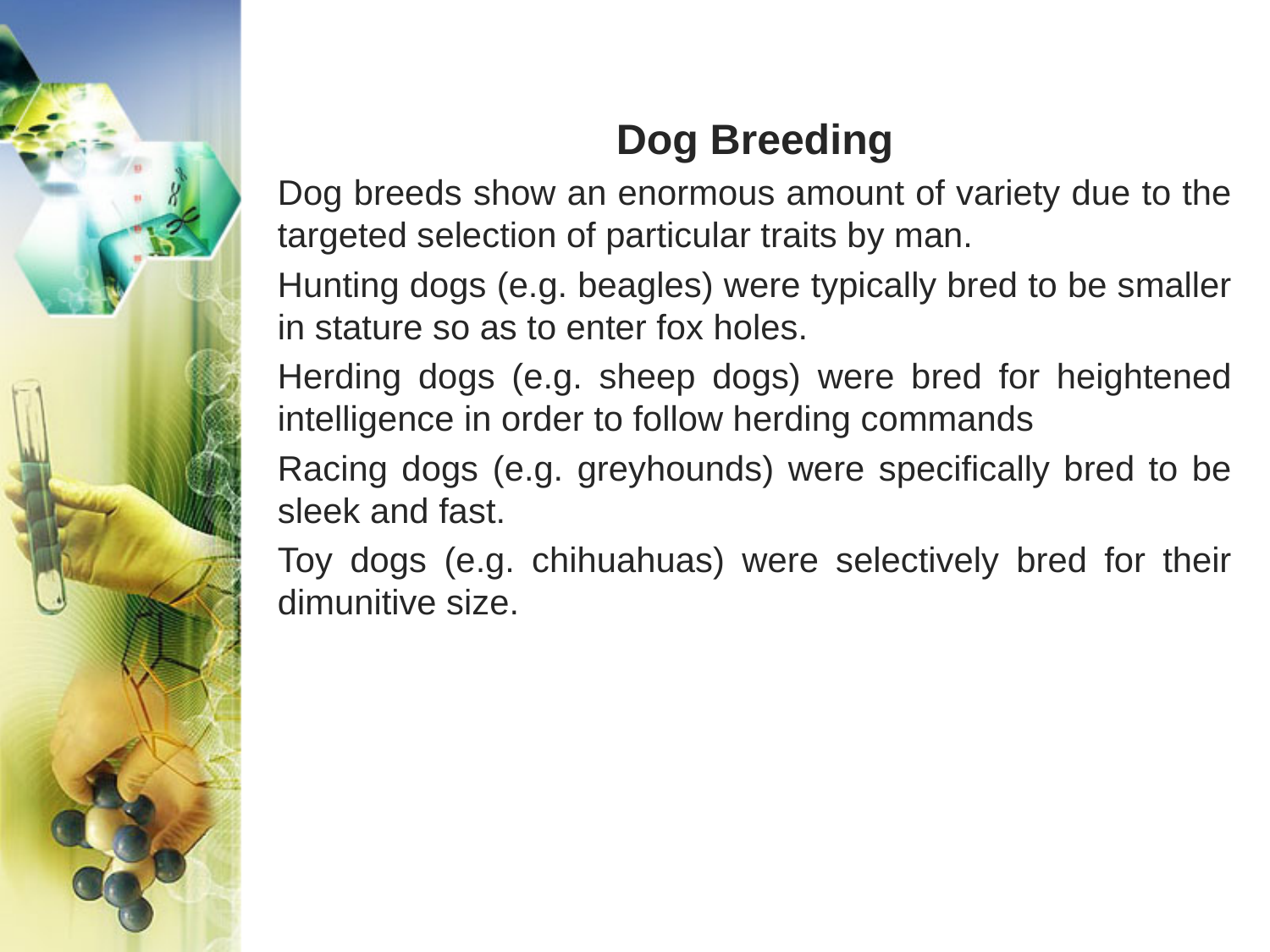

#
Dog Breeding
Dog breeds show an enormous amount of variety due to the targeted selection of particular traits by man.
Hunting dogs (e.g. beagles) were typically bred to be smaller in stature so as to enter fox holes.
Herding dogs (e.g. sheep dogs) were bred for heightened intelligence in order to follow herding commands
Racing dogs (e.g. greyhounds) were specifically bred to be sleek and fast.
Toy dogs (e.g. chihuahuas) were selectively bred for their dimunitive size.